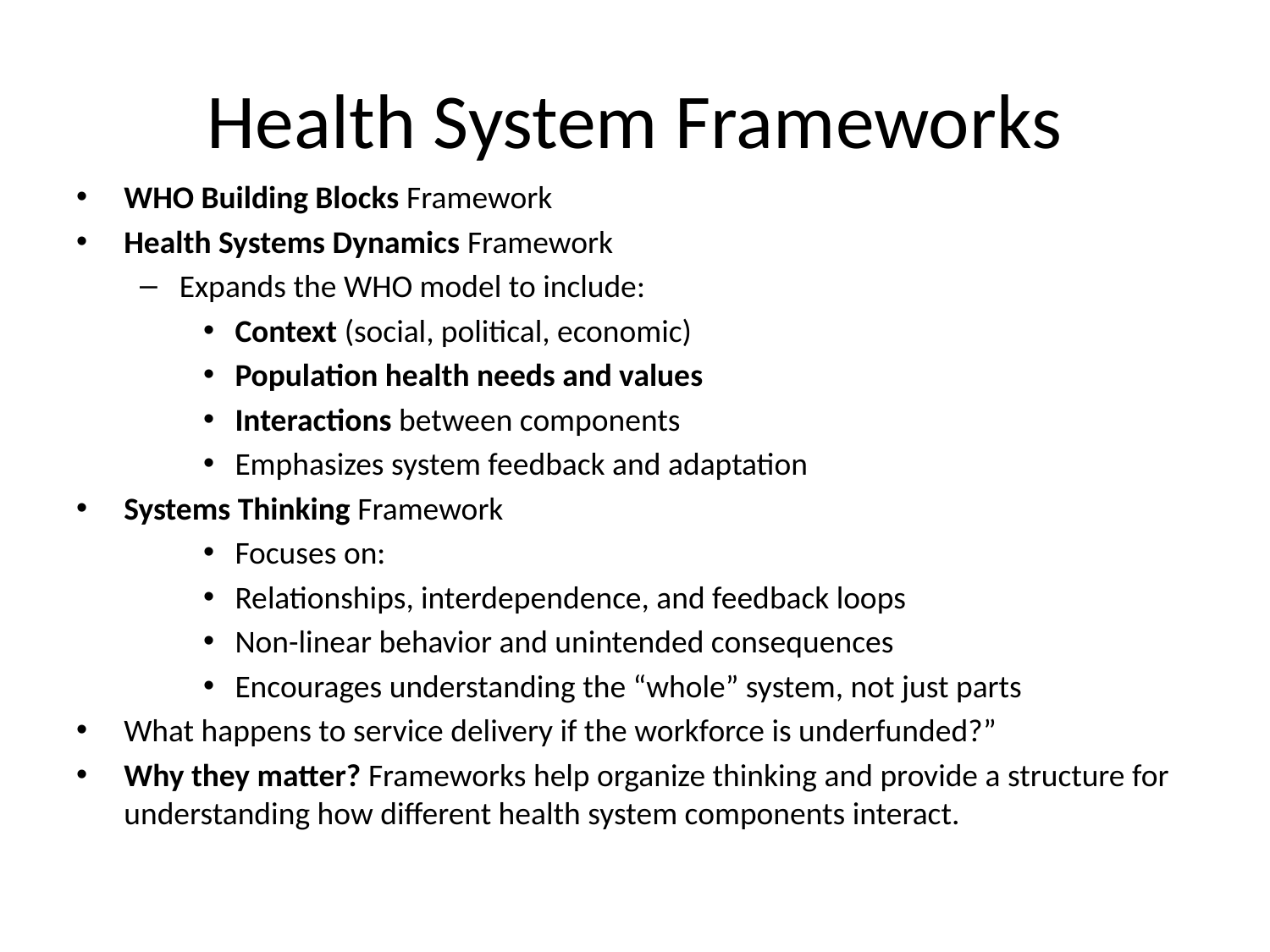

# Health System Frameworks
WHO Building Blocks Framework
Health Systems Dynamics Framework
Expands the WHO model to include:
Context (social, political, economic)
Population health needs and values
Interactions between components
Emphasizes system feedback and adaptation
Systems Thinking Framework
Focuses on:
Relationships, interdependence, and feedback loops
Non-linear behavior and unintended consequences
Encourages understanding the “whole” system, not just parts
What happens to service delivery if the workforce is underfunded?”
Why they matter? Frameworks help organize thinking and provide a structure for understanding how different health system components interact.